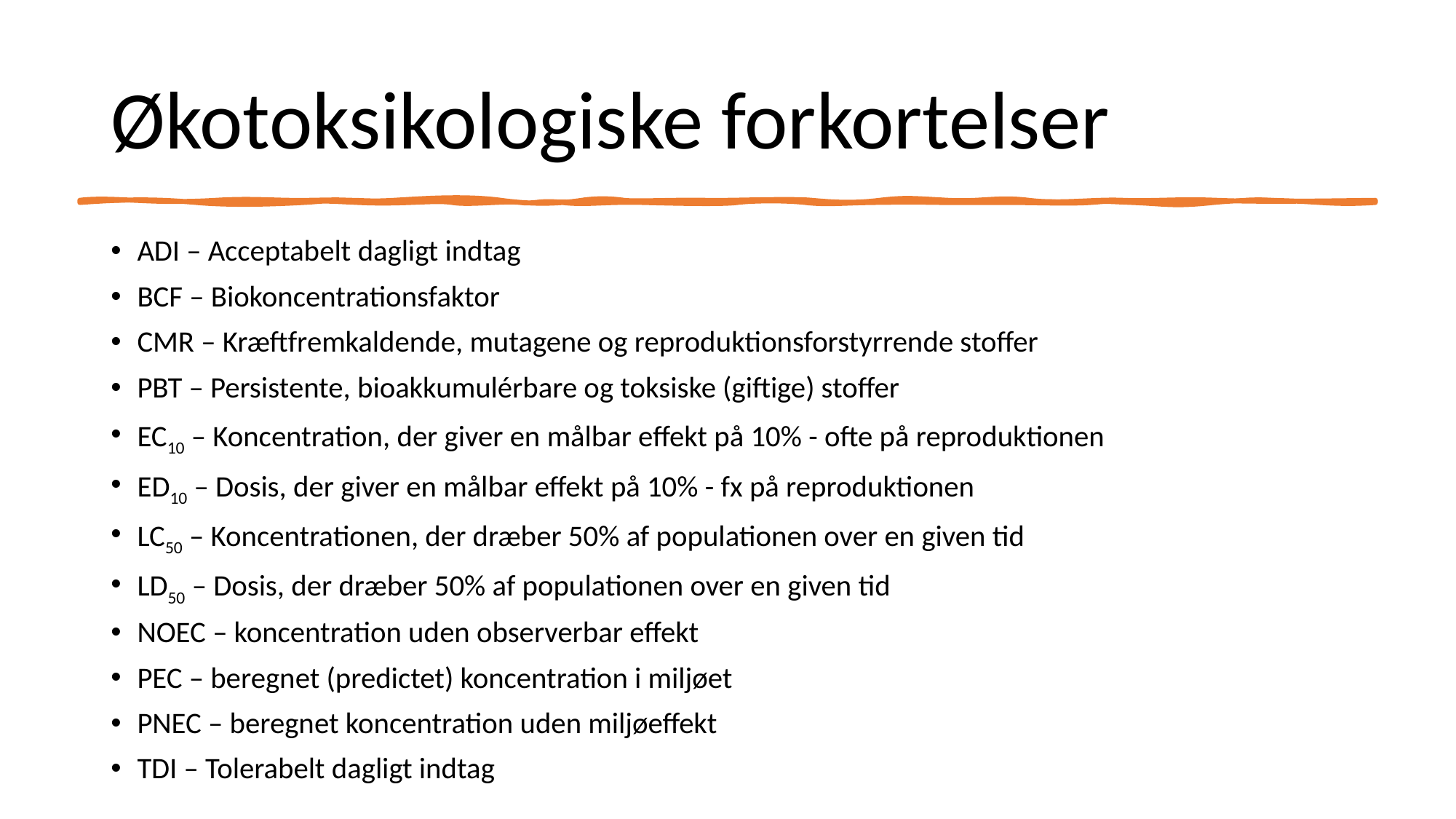

# Økotoksikologiske forkortelser

ADI – Acceptabelt dagligt indtag
BCF – Biokoncentrationsfaktor
CMR – Kræftfremkaldende, mutagene og reproduktionsforstyrrende stoffer
PBT – Persistente, bioakkumulérbare og toksiske (giftige) stoffer
EC10 – Koncentration, der giver en målbar effekt på 10% - ofte på reproduktionen
ED10 – Dosis, der giver en målbar effekt på 10% - fx på reproduktionen
LC50 – Koncentrationen, der dræber 50% af populationen over en given tid
LD50 – Dosis, der dræber 50% af populationen over en given tid
NOEC – koncentration uden observerbar effekt
PEC – beregnet (predictet) koncentration i miljøet
PNEC – beregnet koncentration uden miljøeffekt
TDI – Tolerabelt dagligt indtag